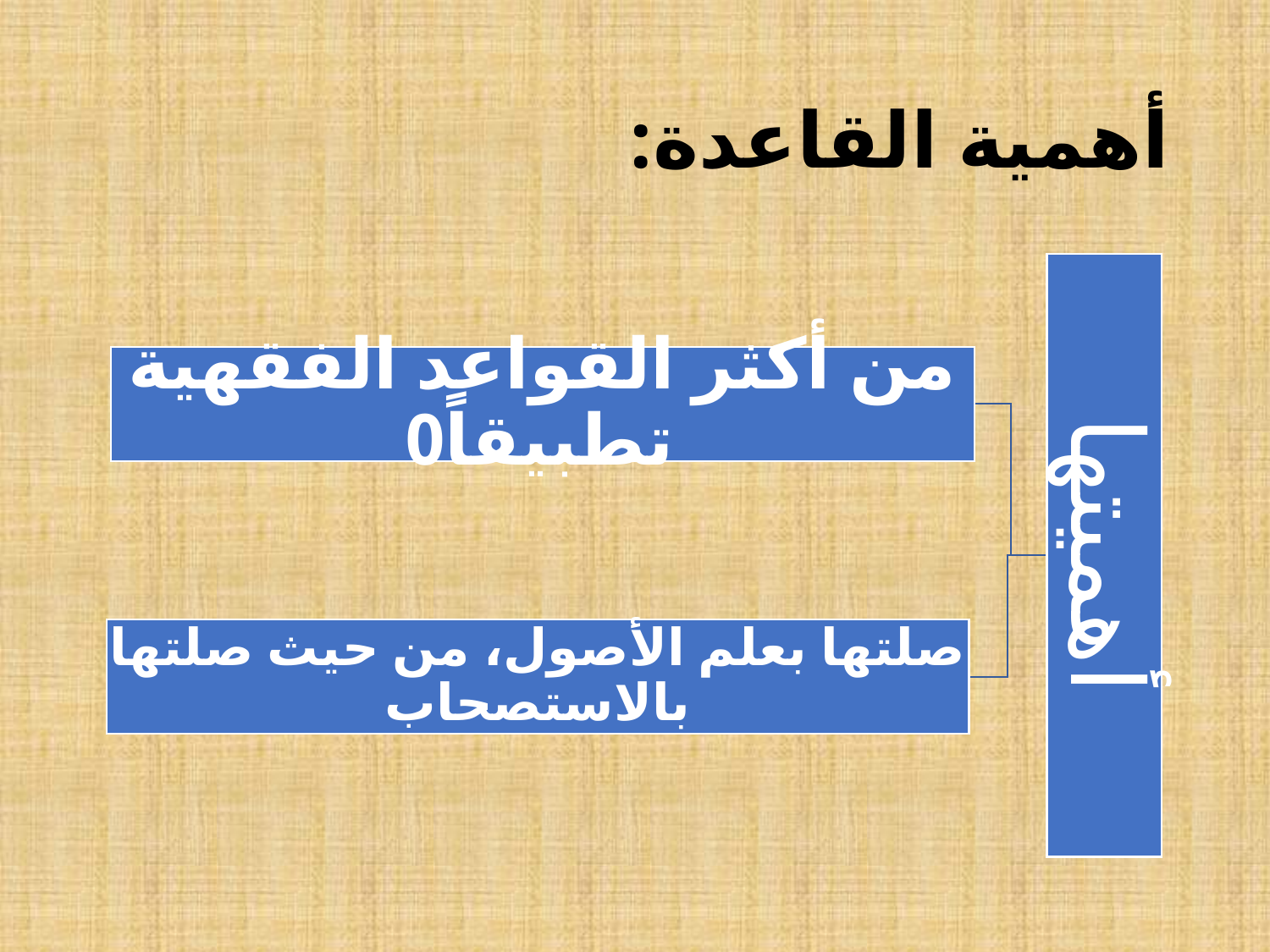

# أهمية القاعدة:

أهميتها
من أكثر القواعد الفقهية تطبيقاً0
صلتها بعلم الأصول، من حيث صلتها بالاستصحاب